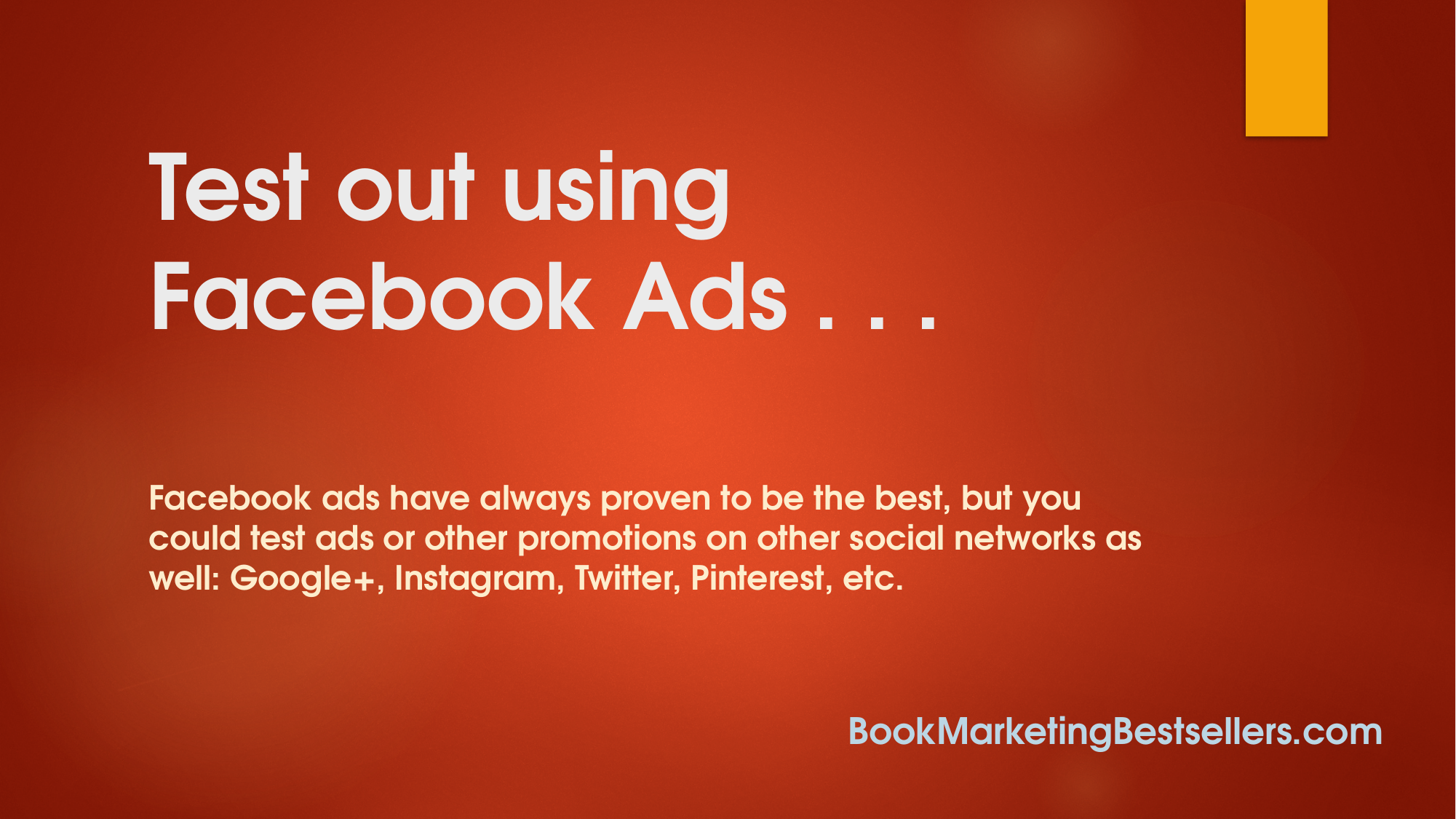

# Test out using Facebook Ads . . .
Facebook ads have always proven to be the best, but you could test ads or other promotions on other social networks as well: Google+, Instagram, Twitter, Pinterest, etc.
BookMarketingBestsellers.com